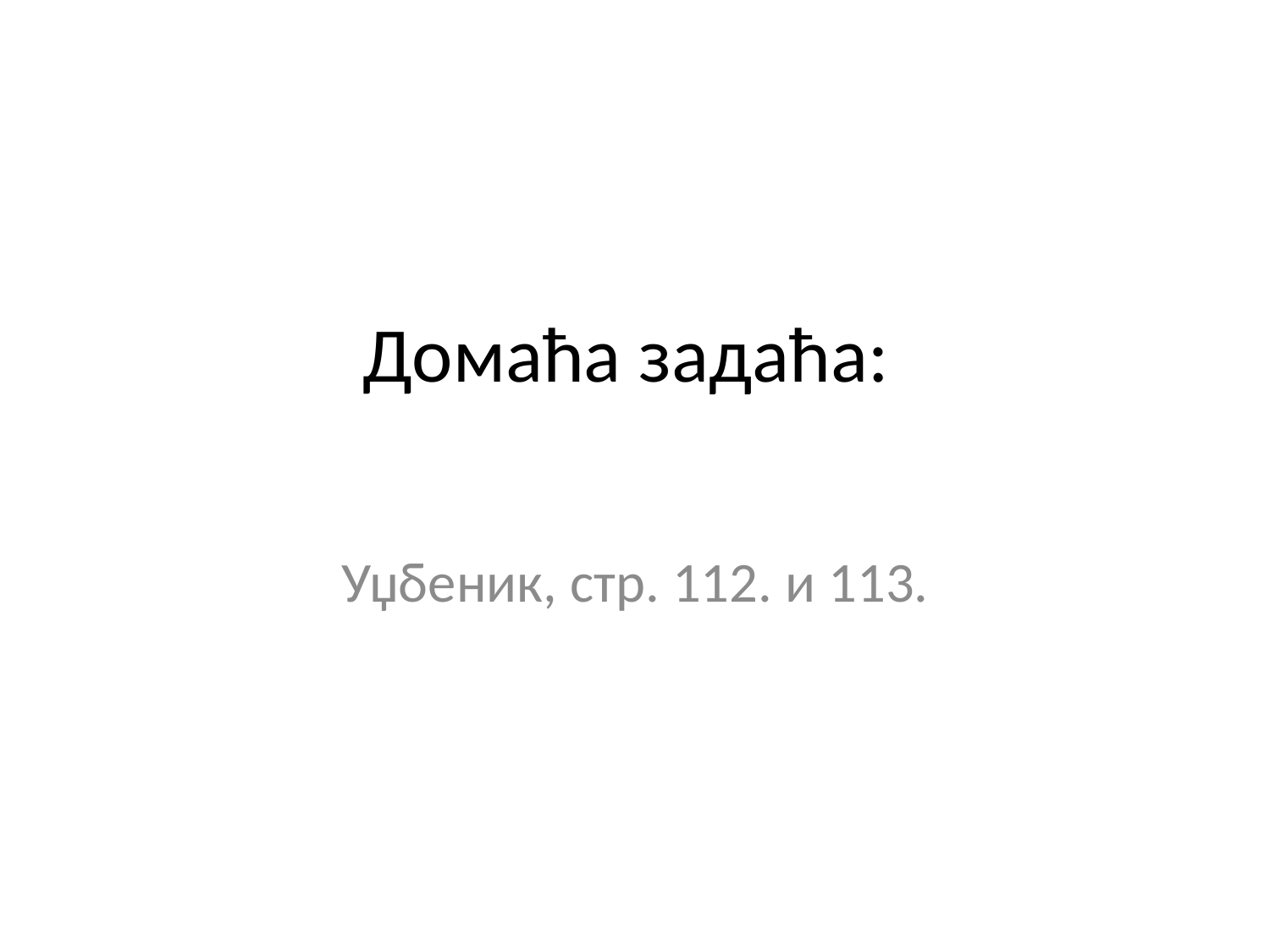

# Домаћа задаћа:
Уџбеник, стр. 112. и 113.